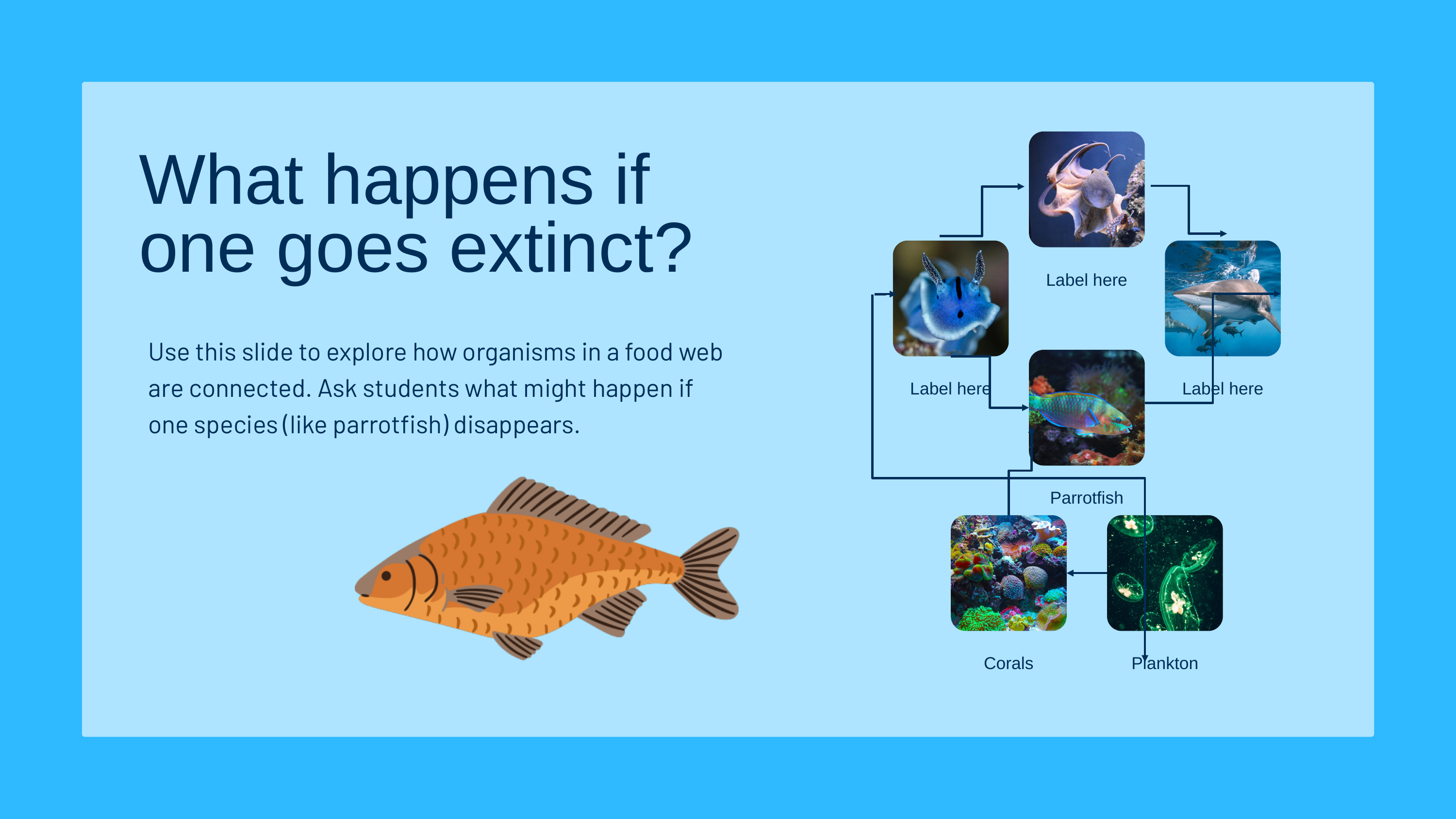

What happens if one goes extinct?

Label here
Use this slide to explore how organisms in a food web are connected. Ask students what might happen if one species (like parrotfish) disappears.

Label here
Label here

Parrotfish

Corals
Plankton